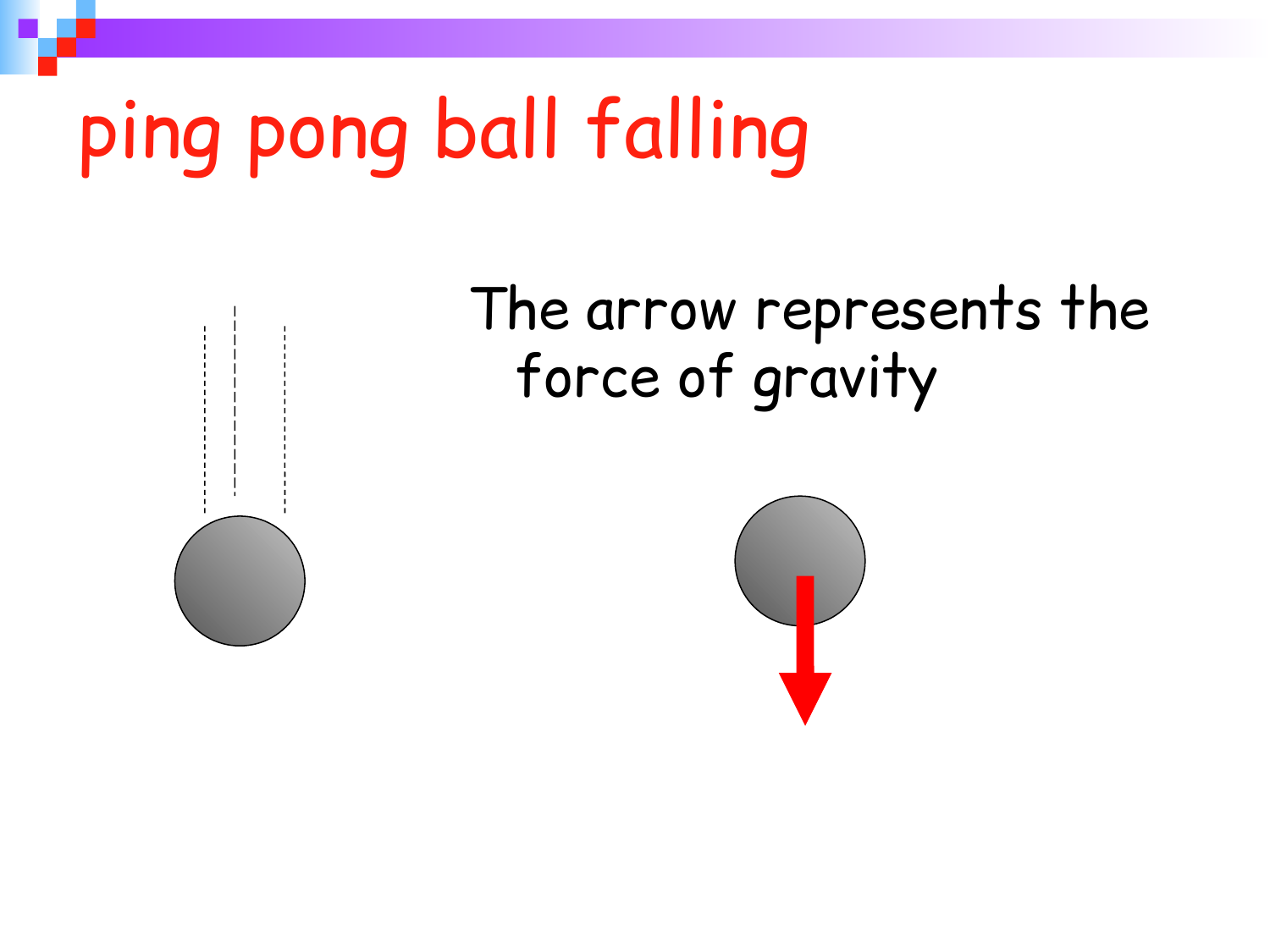

# ping pong ball falling
The arrow represents the force of gravity